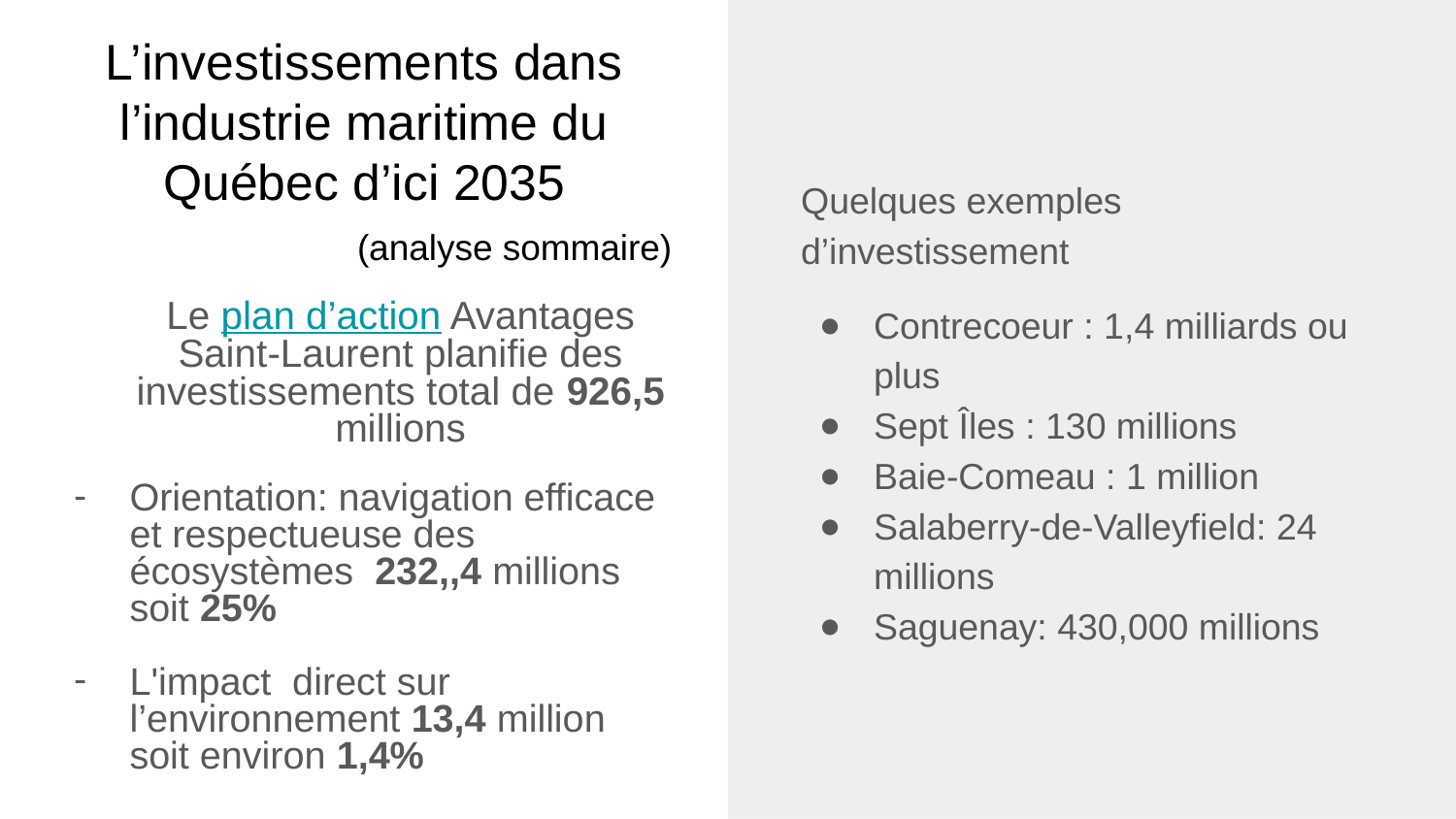

# L’investissements dans l’industrie maritime du Québec d’ici 2035
 (analyse sommaire)
Quelques exemples d’investissement
Contrecoeur : 1,4 milliards ou plus
Sept Îles : 130 millions
Baie-Comeau : 1 million
Salaberry-de-Valleyfield: 24 millions
Saguenay: 430,000 millions
Le plan d’action Avantages Saint-Laurent planifie des investissements total de 926,5 millions

Orientation: navigation efficace et respectueuse des écosystèmes  232,,4 millions soit 25%

L'impact  direct sur l’environnement 13,4 million soit environ 1,4%